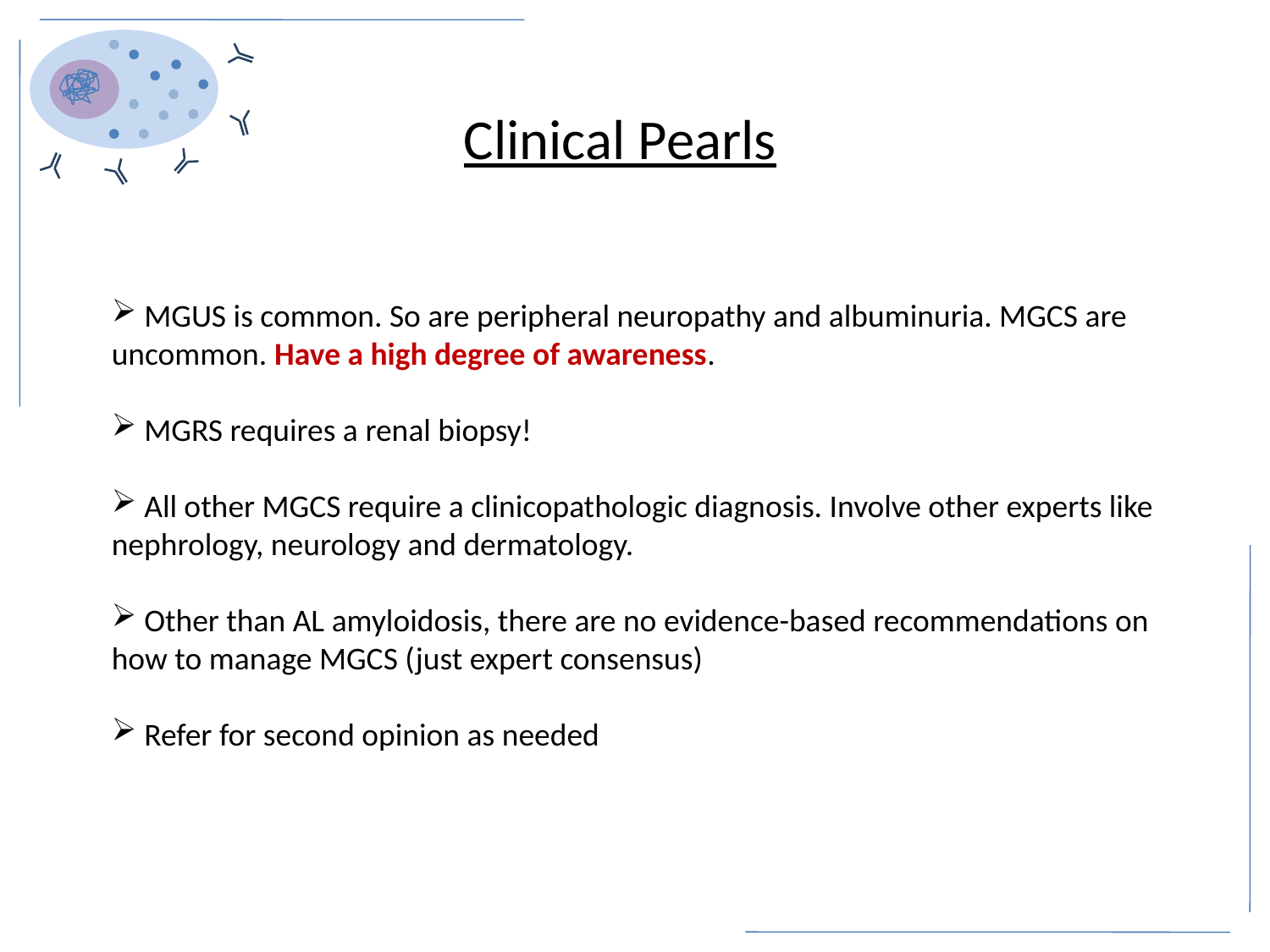

Clinical Pearls
 MGUS is common. So are peripheral neuropathy and albuminuria. MGCS are uncommon. Have a high degree of awareness.

 MGRS requires a renal biopsy!

 All other MGCS require a clinicopathologic diagnosis. Involve other experts like nephrology, neurology and dermatology.

 Other than AL amyloidosis, there are no evidence-based recommendations on how to manage MGCS (just expert consensus)

 Refer for second opinion as needed